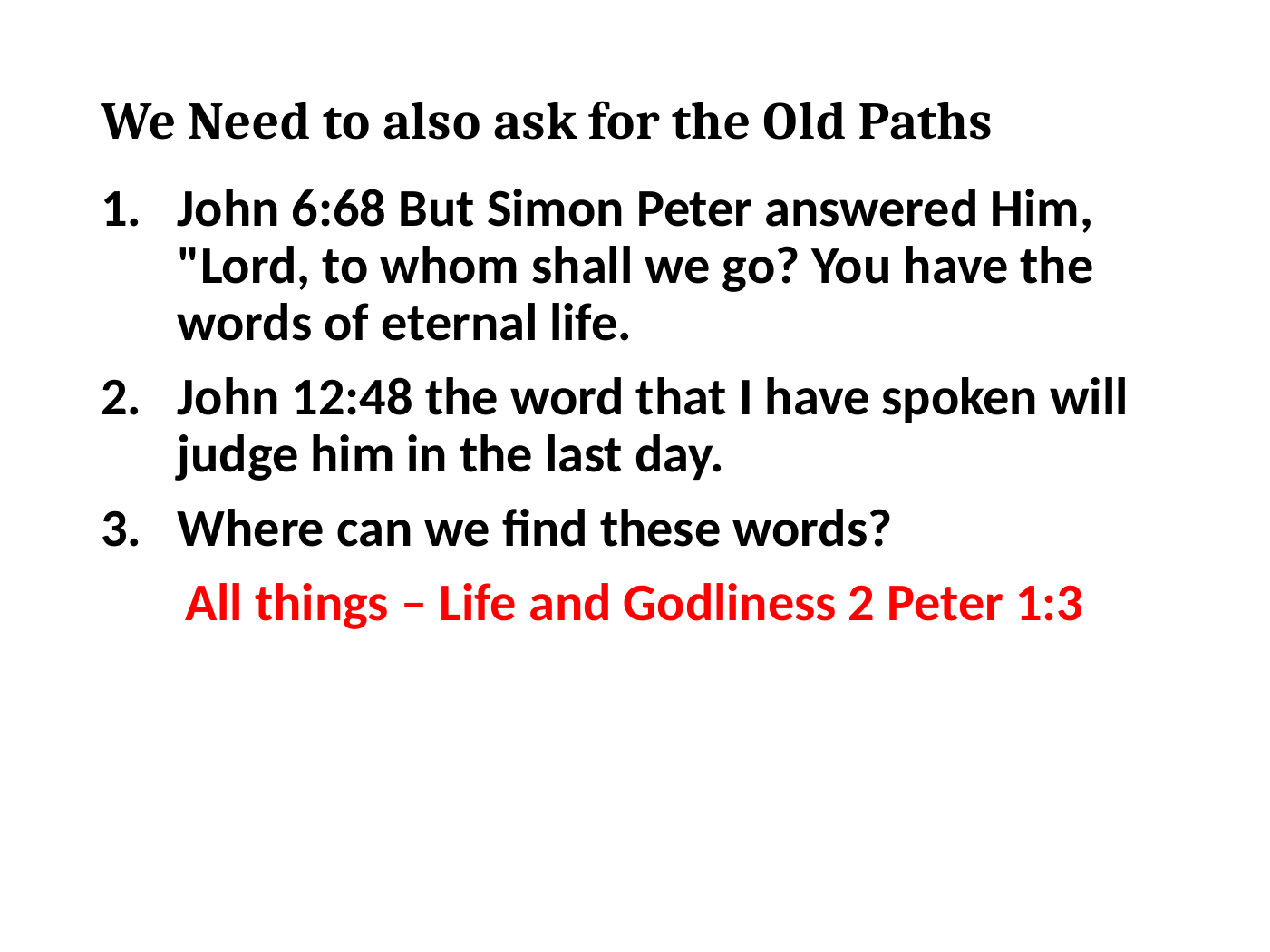

# We Need to also ask for the Old Paths
John 6:68 But Simon Peter answered Him, "Lord, to whom shall we go? You have the words of eternal life.
John 12:48 the word that I have spoken will judge him in the last day.
Where can we find these words?
All things – Life and Godliness 2 Peter 1:3